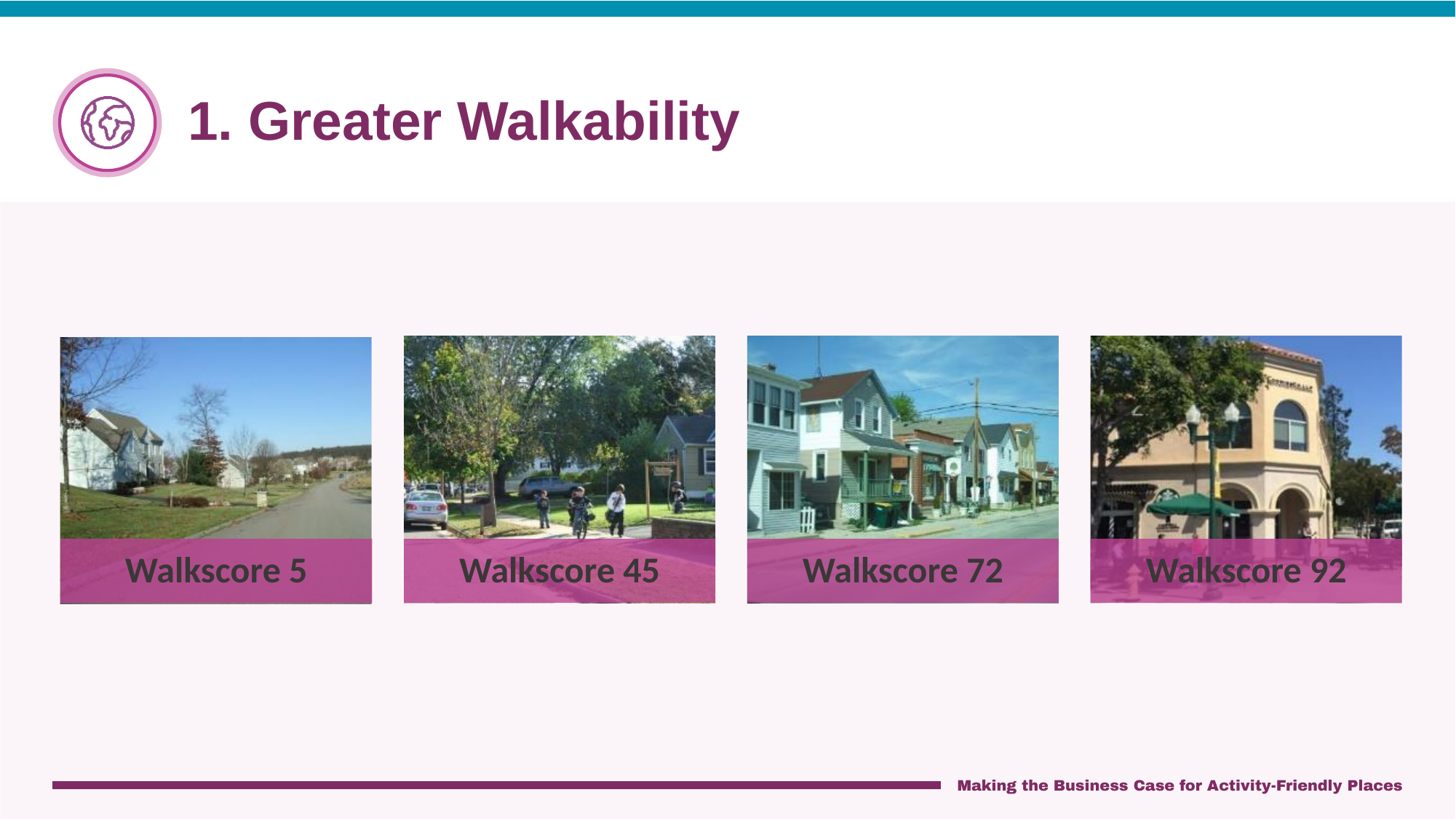

# 1. Greater Walkability
Walkscore 5
Walkscore 45
Walkscore 72
Walkscore 92